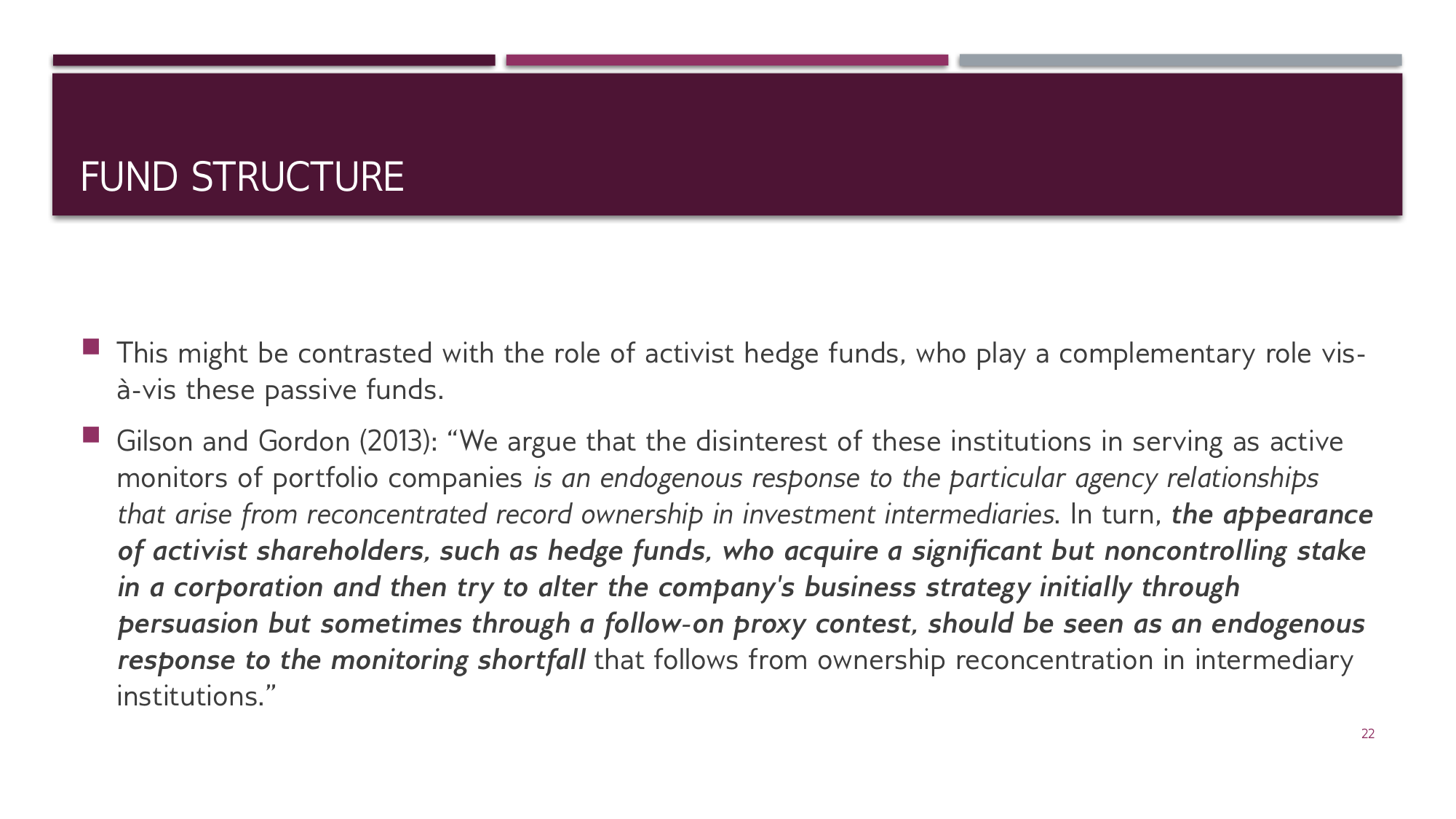

# Fund structure
This might be contrasted with the role of activist hedge funds, who play a complementary role vis-à-vis these passive funds.
Gilson and Gordon (2013): “We argue that the disinterest of these institutions in serving as active monitors of portfolio companies is an endogenous response to the particular agency relationships that arise from reconcentrated record ownership in investment intermediaries. In turn, the appearance of activist shareholders, such as hedge funds, who acquire a significant but noncontrolling stake in a corporation and then try to alter the company's business strategy initially through persuasion but sometimes through a follow-on proxy contest, should be seen as an endogenous response to the monitoring shortfall that follows from ownership reconcentration in intermediary institutions.”
22